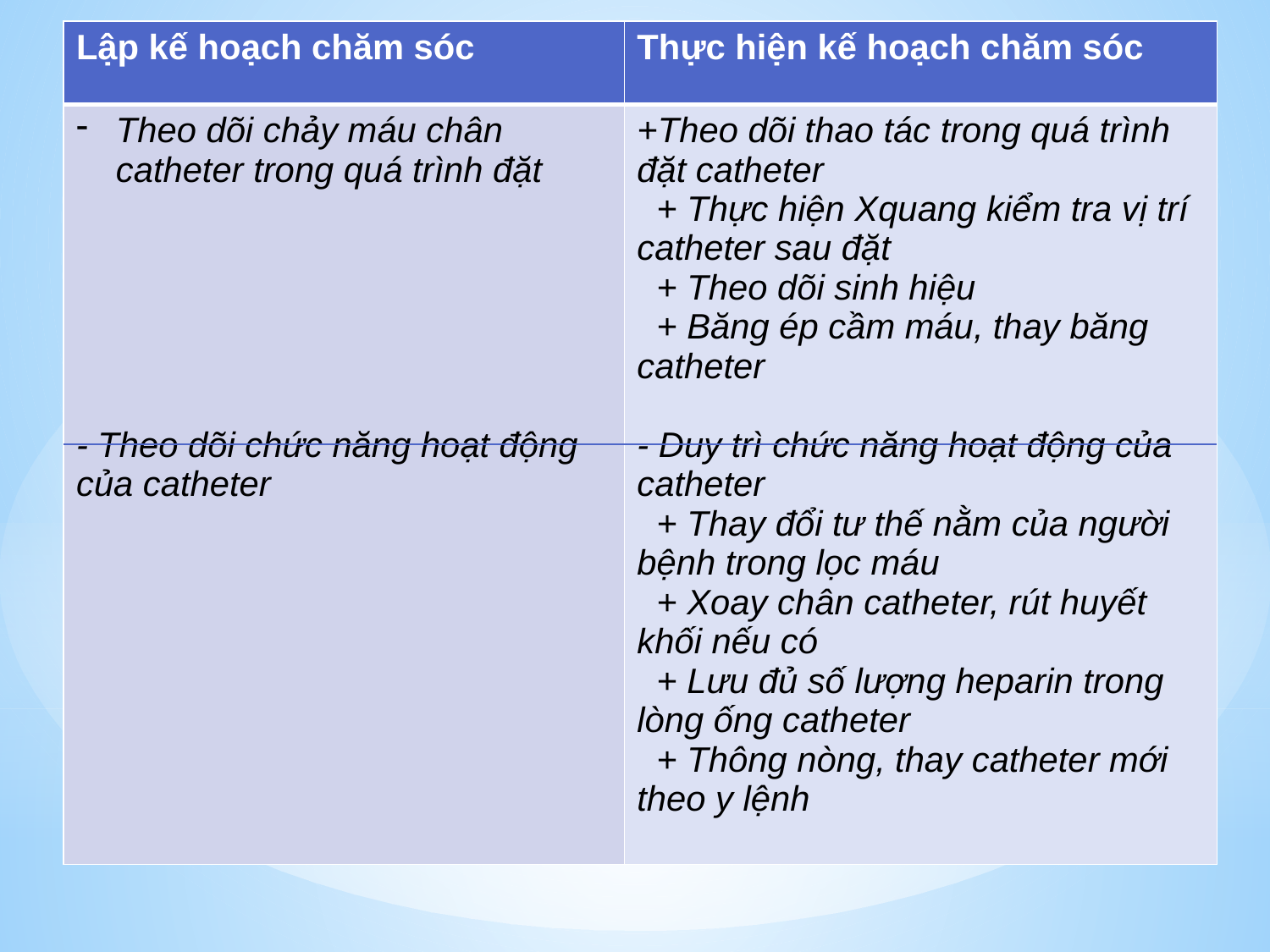

| Lập kế hoạch chăm sóc | Thực hiện kế hoạch chăm sóc |
| --- | --- |
| Theo dõi chảy máu chân catheter trong quá trình đặt - Theo dõi chức năng hoạt động của catheter | +Theo dõi thao tác trong quá trình đặt catheter + Thực hiện Xquang kiểm tra vị trí catheter sau đặt + Theo dõi sinh hiệu + Băng ép cầm máu, thay băng catheter - Duy trì chức năng hoạt động của catheter + Thay đổi tư thế nằm của người bệnh trong lọc máu + Xoay chân catheter, rút huyết khối nếu có + Lưu đủ số lượng heparin trong lòng ống catheter + Thông nòng, thay catheter mới theo y lệnh |